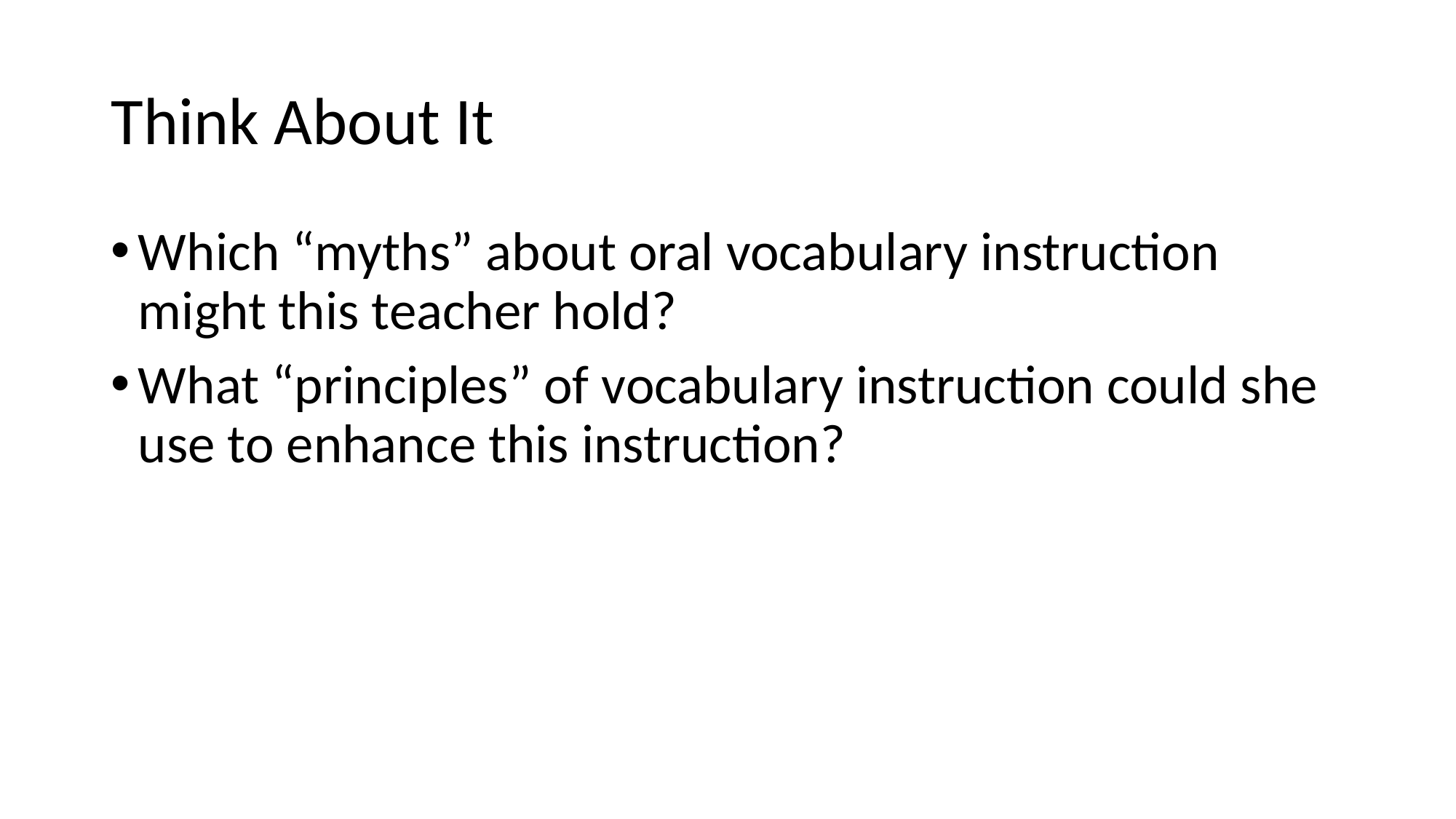

# Think About It
Which “myths” about oral vocabulary instruction might this teacher hold?
What “principles” of vocabulary instruction could she use to enhance this instruction?